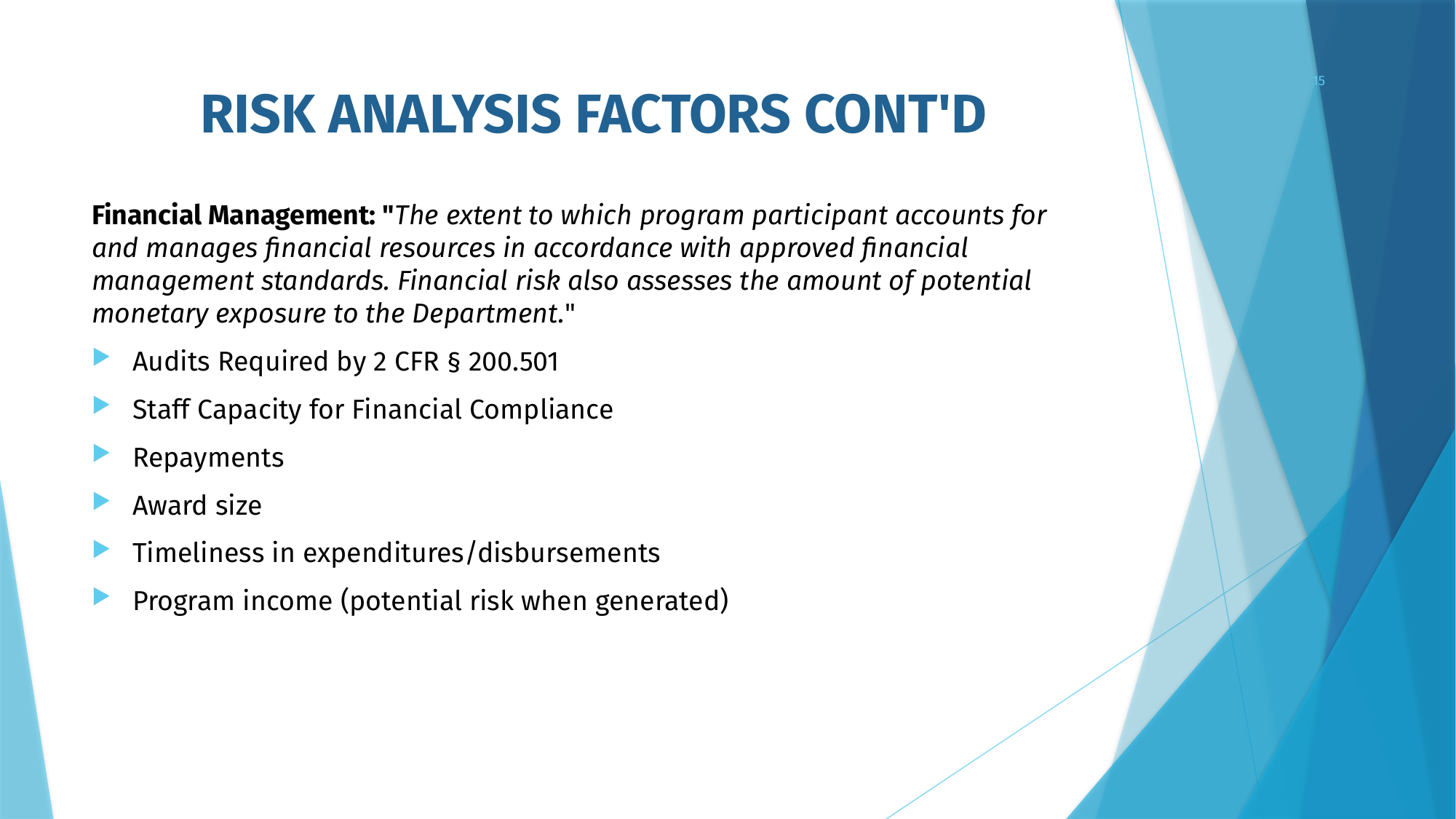

15
# RISK ANALYSIS FACTORS CONT'D
Financial Management: "The extent to which program participant accounts for and manages financial resources in accordance with approved financial management standards. Financial risk also assesses the amount of potential monetary exposure to the Department."
Audits Required by 2 CFR § 200.501
Staff Capacity for Financial Compliance
Repayments
Award size
Timeliness in expenditures/disbursements
Program income (potential risk when generated)